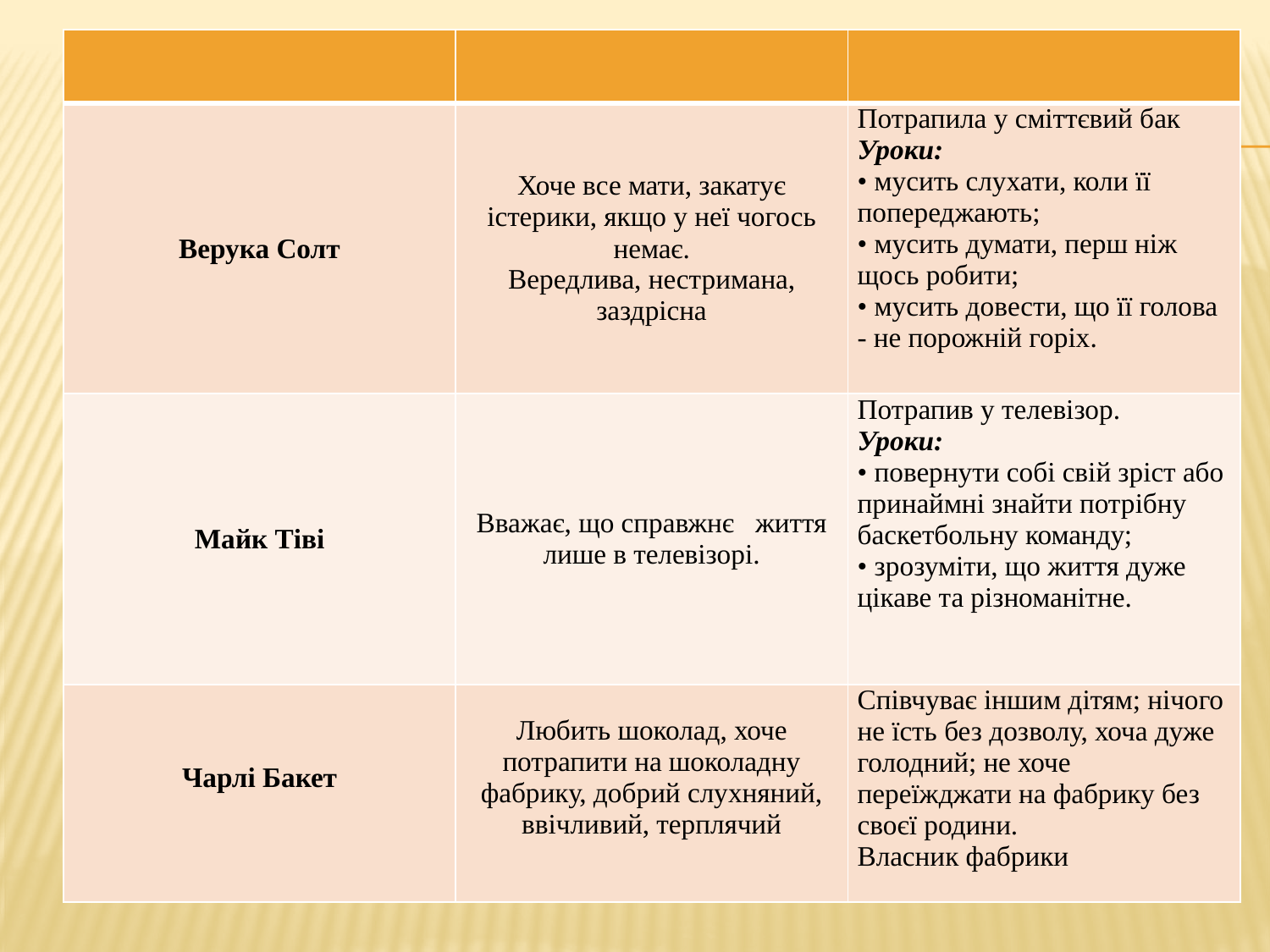

|  |  |  |
| --- | --- | --- |
| Верука Солт | Хоче все мати, закатує істерики, якщо у неї чогось немає. Вередлива, нестримана, заздрісна | Потрапила у сміттєвий бак Уроки: • мусить слухати, коли її попереджають; • мусить думати, перш ніж щось робити; • мусить довести, що її голова - не порожній горіх. |
| Майк Тіві | Вважає, що справжнє життя лише в телевізорі. | Потрапив у телевізор. Уроки: • повернути собі свій зріст або принаймні знайти потрібну баскетбольну команду; • зрозуміти, що життя дуже цікаве та різноманітне. |
| Чарлі Бакет | Любить шоколад, хоче потрапити на шоколадну фабрику, добрий слухняний, ввічливий, терплячий | Співчуває іншим дітям; нічого не їсть без дозволу, хоча дуже голодний; не хоче переїжджати на фабрику без своєї родини. Власник фабрики |